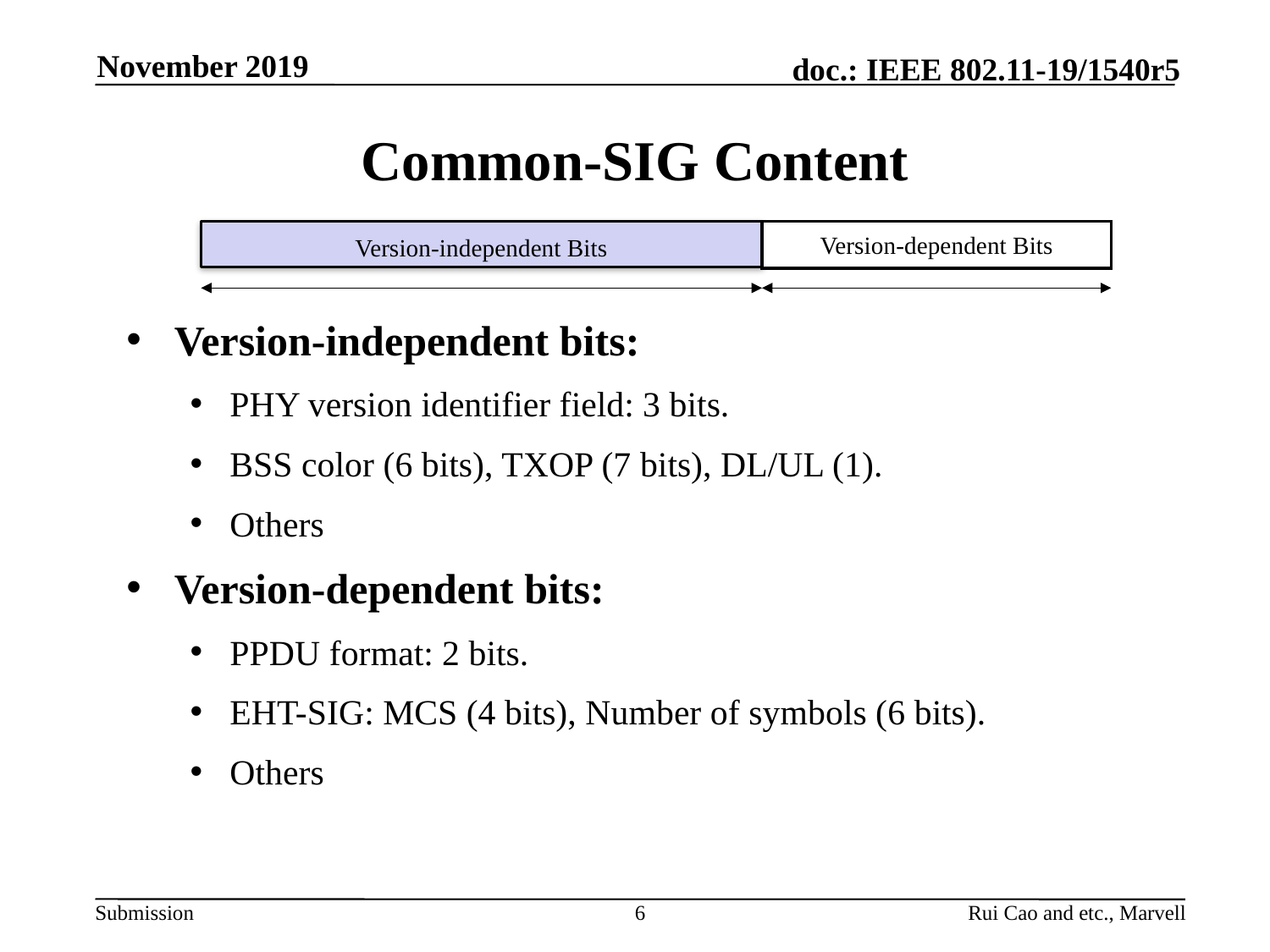

November 2019
Rui Cao and etc., Marvell
# Common-SIG Content
Version-independent Bits
Version-dependent Bits
Version-independent bits:
PHY version identifier field: 3 bits.
BSS color (6 bits), TXOP (7 bits), DL/UL (1).
Others
Version-dependent bits:
PPDU format: 2 bits.
EHT-SIG: MCS (4 bits), Number of symbols (6 bits).
Others
6